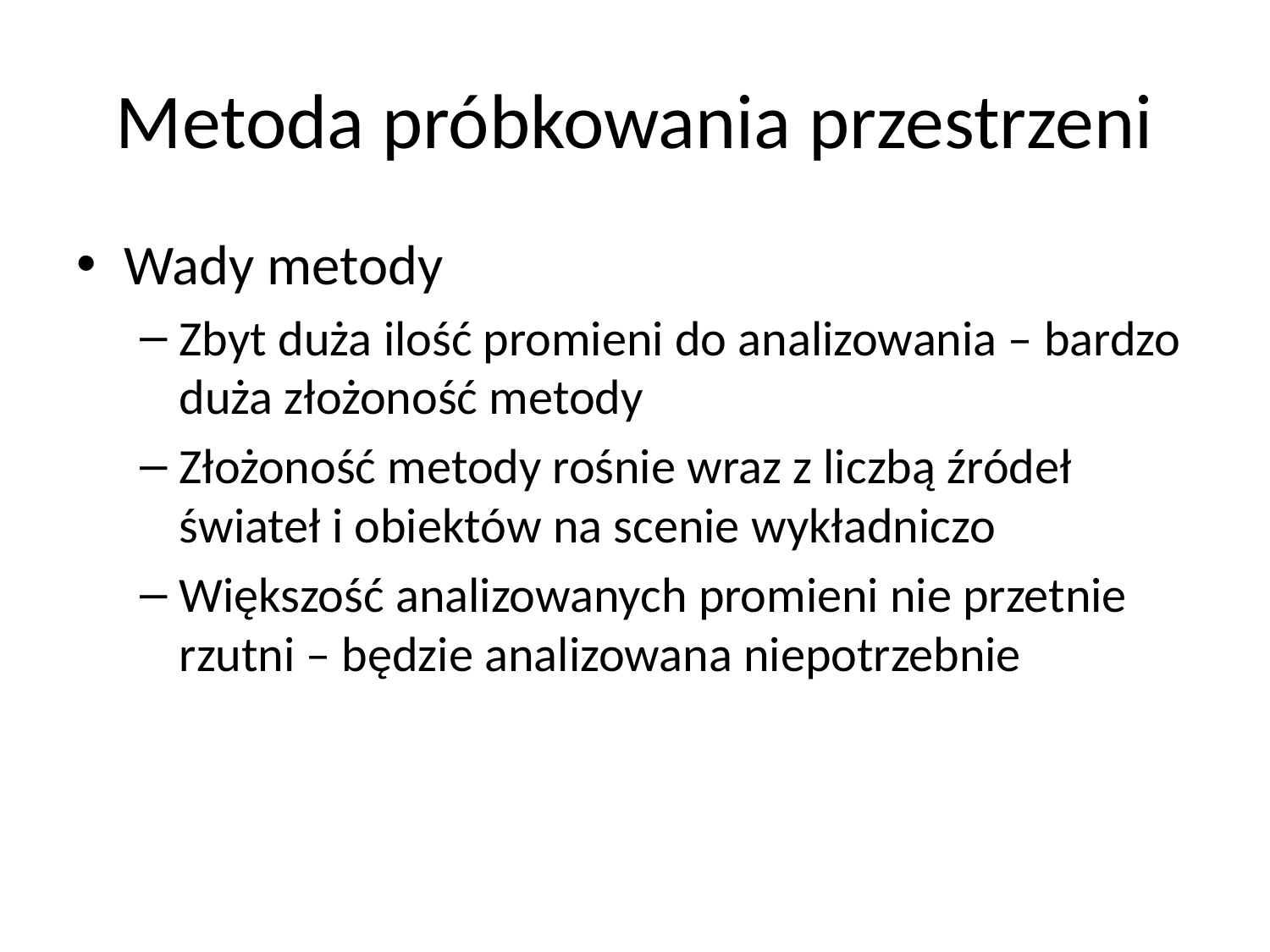

# Metoda próbkowania przestrzeni
Wady metody
Zbyt duża ilość promieni do analizowania – bardzo duża złożoność metody
Złożoność metody rośnie wraz z liczbą źródeł świateł i obiektów na scenie wykładniczo
Większość analizowanych promieni nie przetnie rzutni – będzie analizowana niepotrzebnie